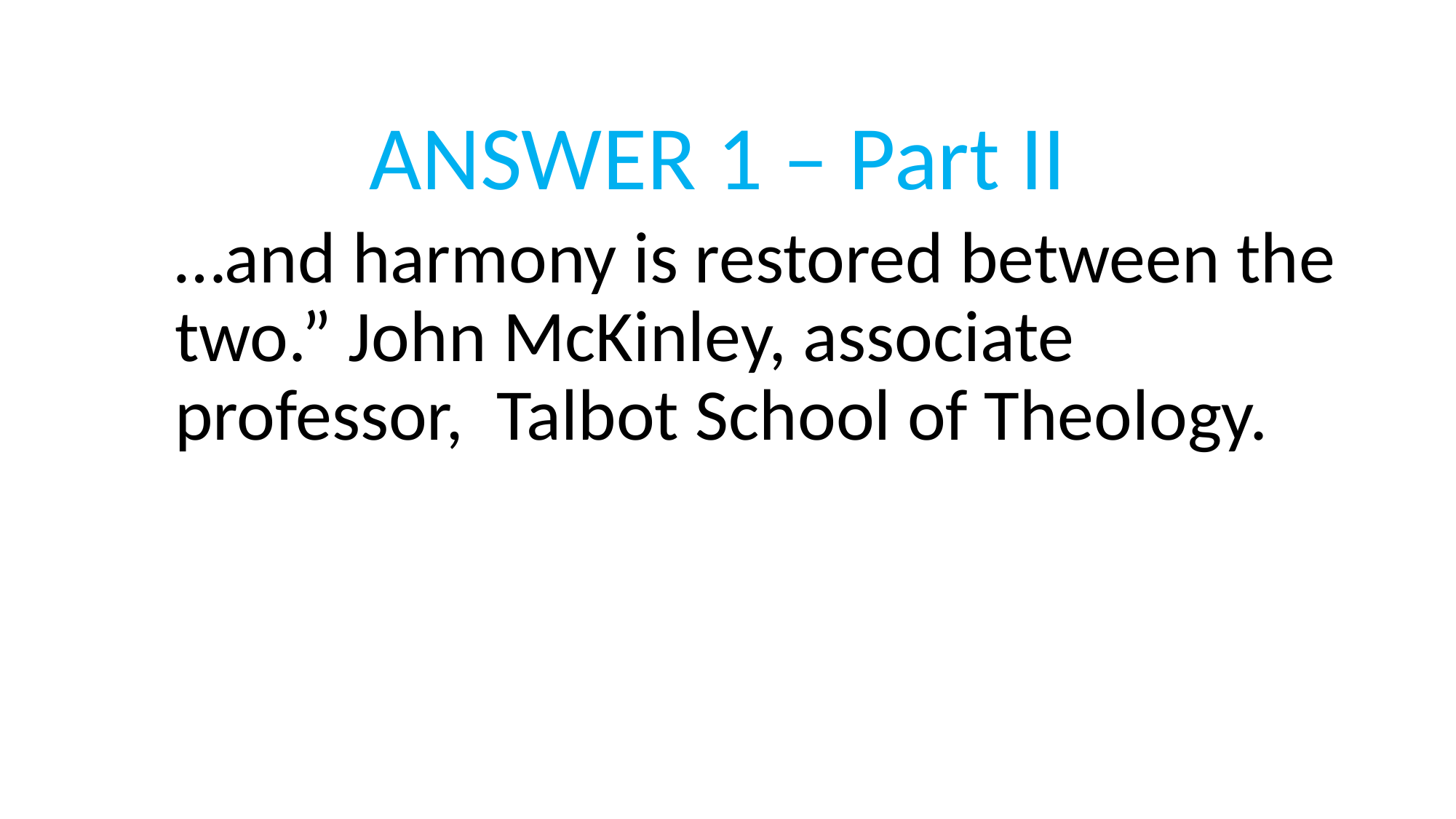

# ANSWER 1 – Part II
…and harmony is restored between the two.” John McKinley, associate professor,  Talbot School of Theology.